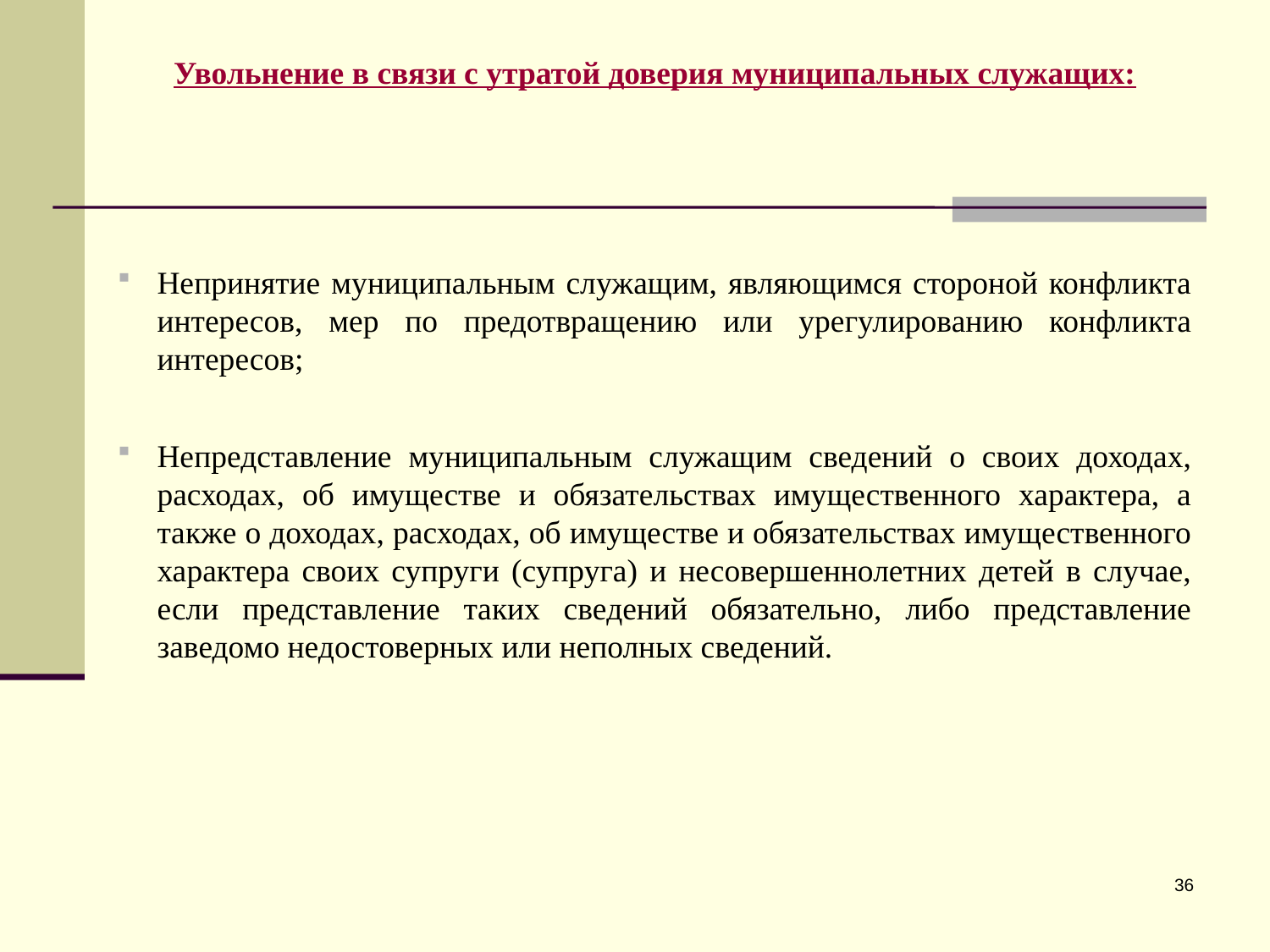

Увольнение в связи с утратой доверия муниципальных служащих:
Непринятие муниципальным служащим, являющимся стороной конфликта интересов, мер по предотвращению или урегулированию конфликта интересов;

Непредставление муниципальным служащим сведений о своих доходах, расходах, об имуществе и обязательствах имущественного характера, а также о доходах, расходах, об имуществе и обязательствах имущественного характера своих супруги (супруга) и несовершеннолетних детей в случае, если представление таких сведений обязательно, либо представление заведомо недостоверных или неполных сведений.
36